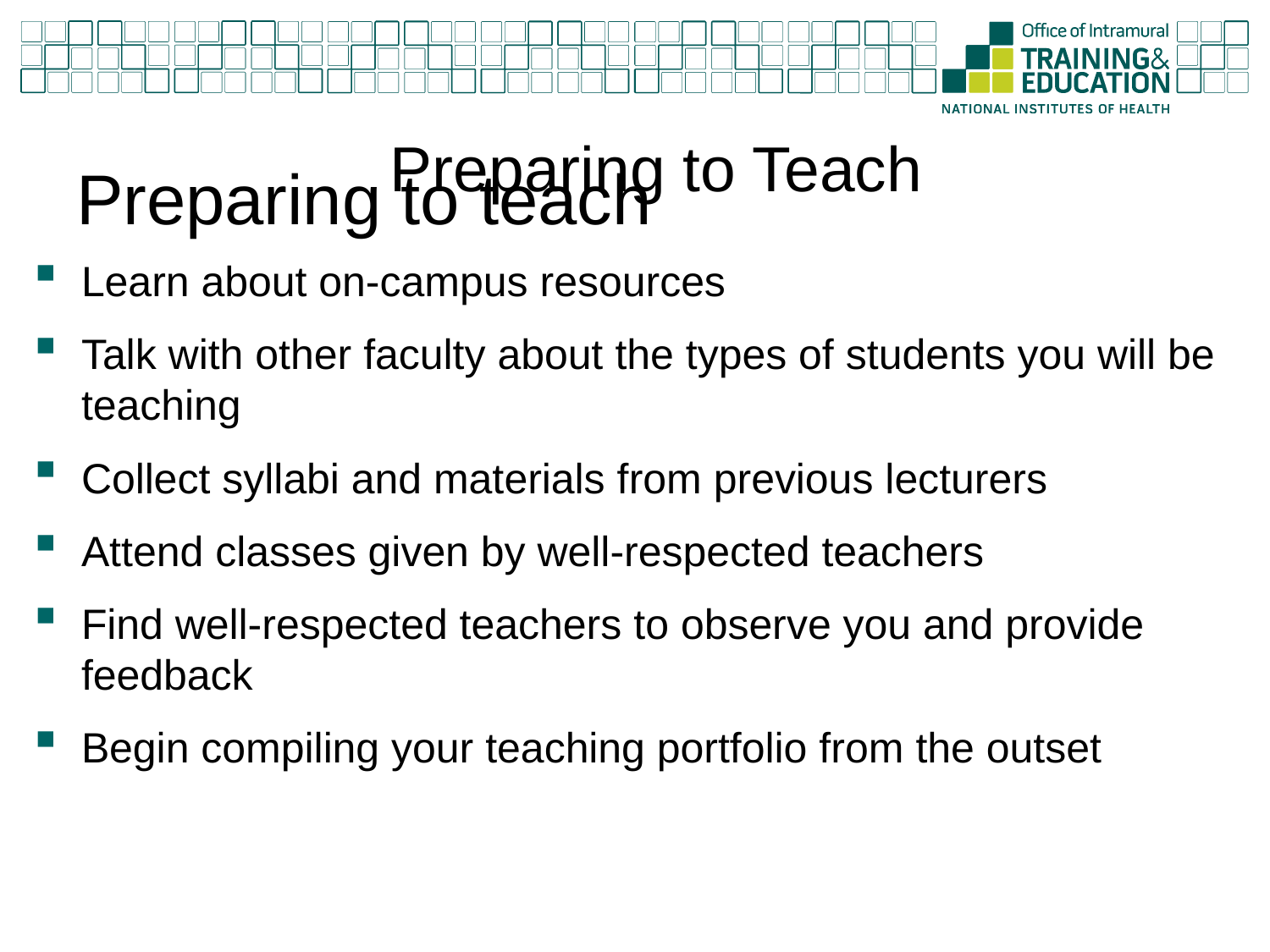

Preparing to Teach
# Preparing to teach
Learn about on-campus resources
Talk with other faculty about the types of students you will be teaching
Collect syllabi and materials from previous lecturers
Attend classes given by well-respected teachers
Find well-respected teachers to observe you and provide feedback
Begin compiling your teaching portfolio from the outset